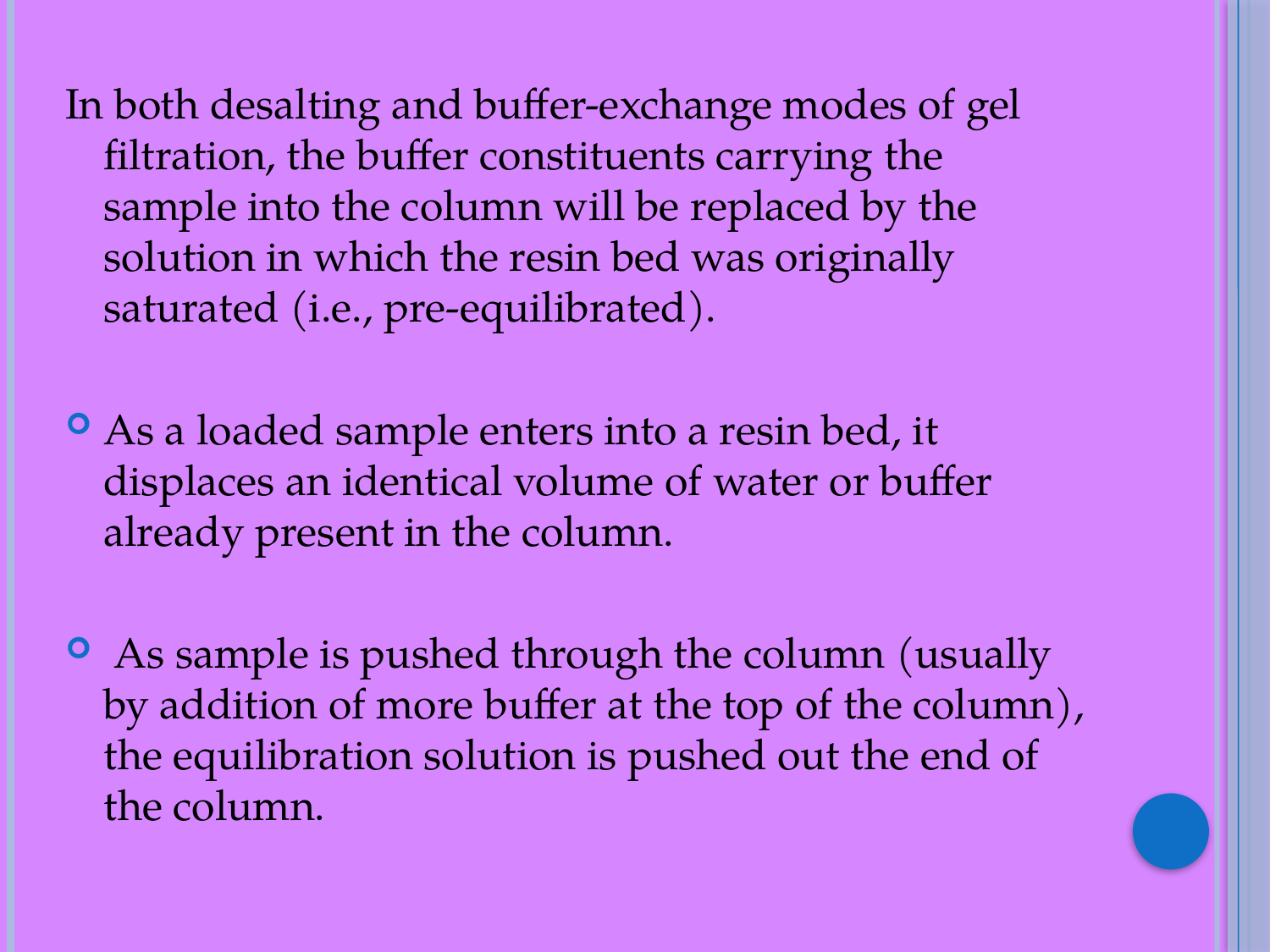

In both desalting and buffer-exchange modes of gel filtration, the buffer constituents carrying the sample into the column will be replaced by the solution in which the resin bed was originally saturated (i.e., pre-equilibrated).

As a loaded sample enters into a resin bed, it displaces an identical volume of water or buffer already present in the column.

 As sample is pushed through the column (usually by addition of more buffer at the top of the column), the equilibration solution is pushed out the end of the column.